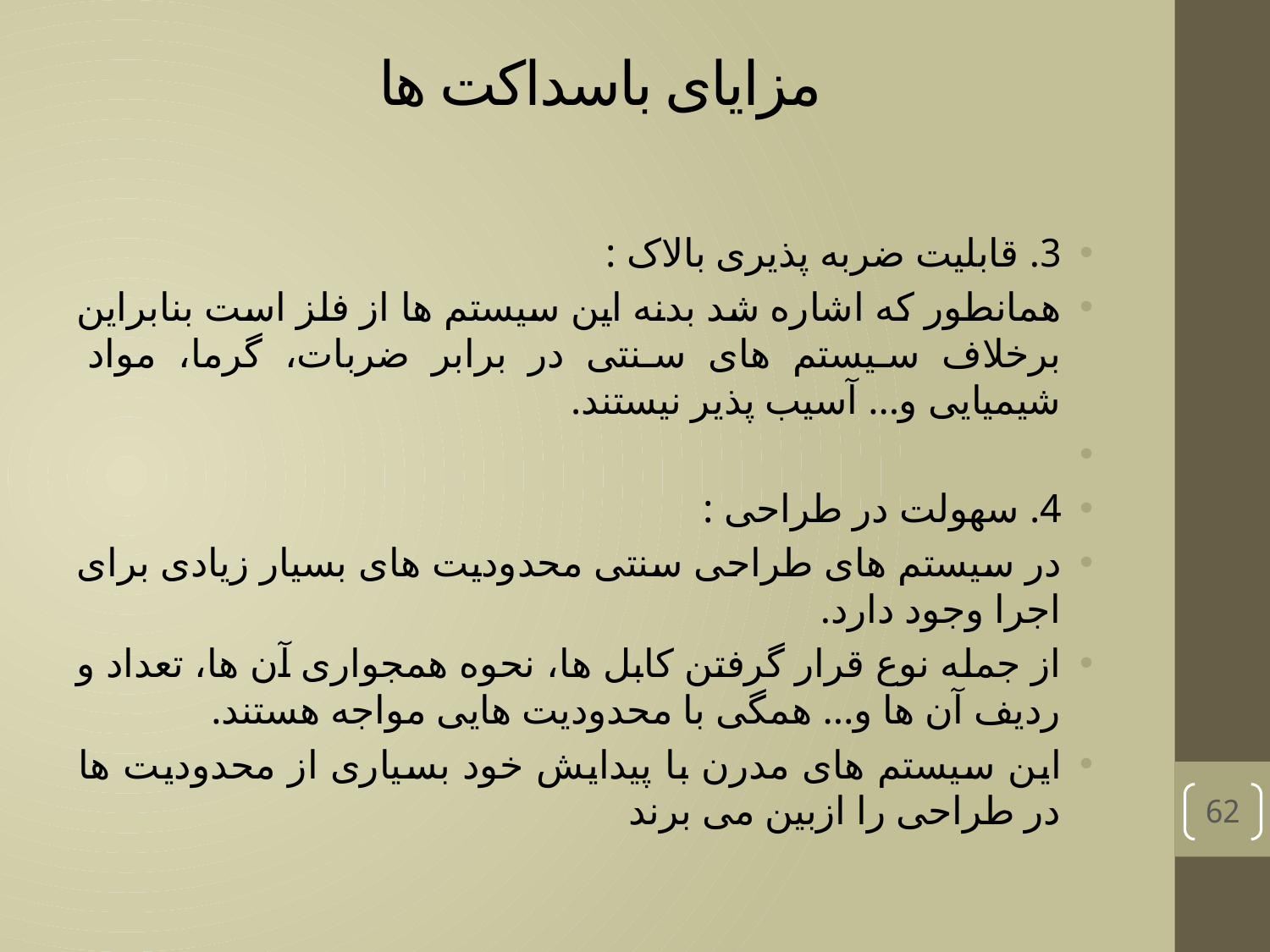

# مزایای باسداکت ها
3. قابلیت ضربه پذیری بالاک :
همانطور که اشاره شد بدنه این سیستم ها از فلز است بنابراین برخلاف سیستم های سنتی در برابر ضربات، گرما، مواد شیمیایی و… آسیب پذیر نیستند.

4. سهولت در طراحی :
در سیستم های طراحی سنتی محدودیت های بسیار زیادی برای اجرا وجود دارد.
از جمله نوع قرار گرفتن کابل ها، نحوه همجواری آن ها، تعداد و ردیف آن ها و… همگی با محدودیت هایی مواجه هستند.
این سیستم های مدرن با پیدایش خود بسیاری از محدودیت ها در طراحی را ازبین می برند

62